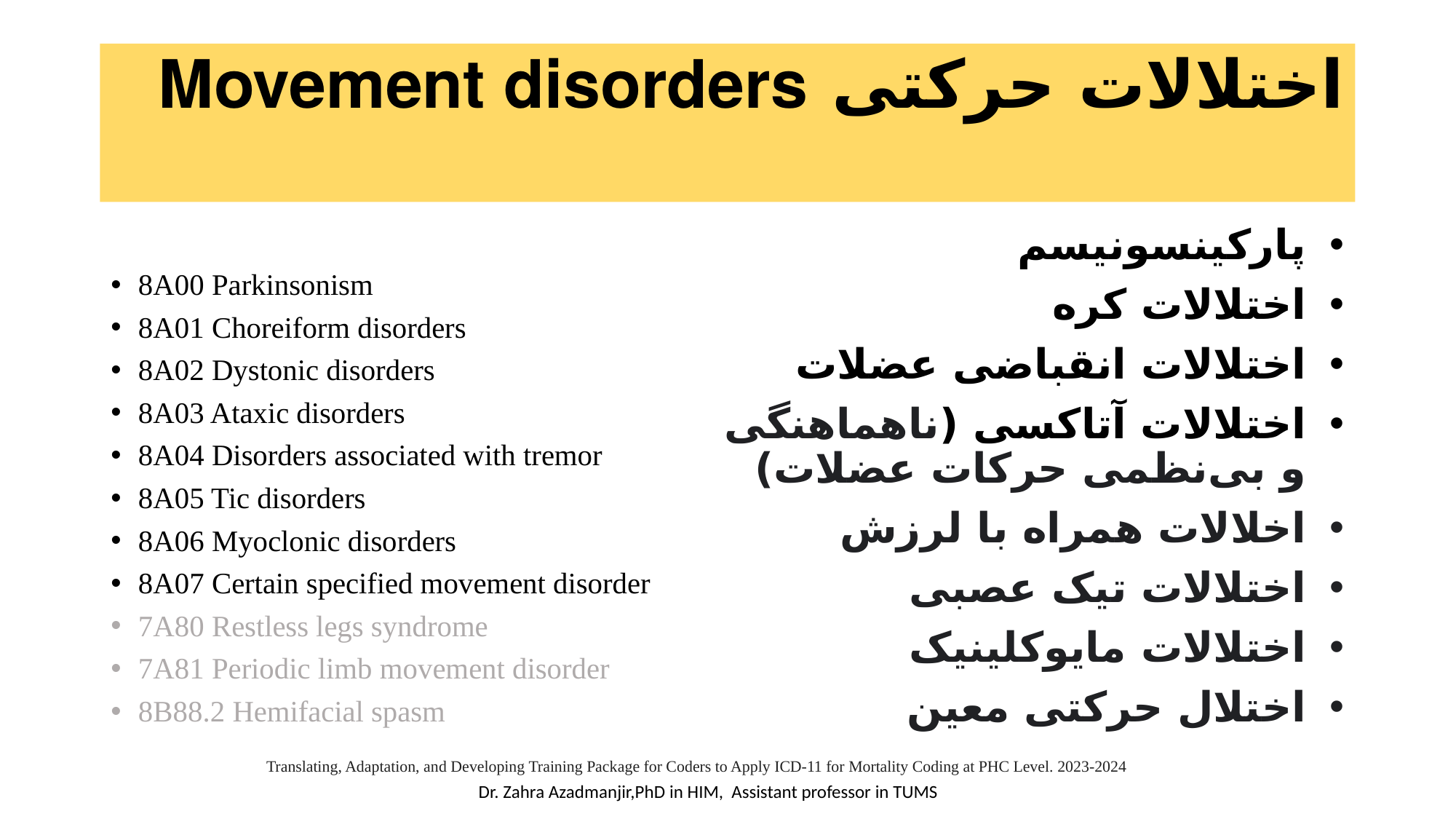

# اختلالات حرکتی Movement disorders

8A00 Parkinsonism
8A01 Choreiform disorders
8A02 Dystonic disorders
8A03 Ataxic disorders
8A04 Disorders associated with tremor
8A05 Tic disorders
8A06 Myoclonic disorders
8A07 Certain specified movement disorder
7A80 Restless legs syndrome
7A81 Periodic limb movement disorder
8B88.2 Hemifacial spasm
پارکینسونیسم
اختلالات کره
اختلالات انقباضی عضلات
اختلالات آتاکسی (ناهماهنگی و بی‌نظمی حرکات عضلات)
اخلالات همراه با لرزش
اختلالات تیک عصبی
اختلالات مایوکلینیک
اختلال حرکتی معین
Translating, Adaptation, and Developing Training Package for Coders to Apply ICD-11 for Mortality Coding at PHC Level. 2023-2024
Dr. Zahra Azadmanjir,PhD in HIM,  Assistant professor in TUMS